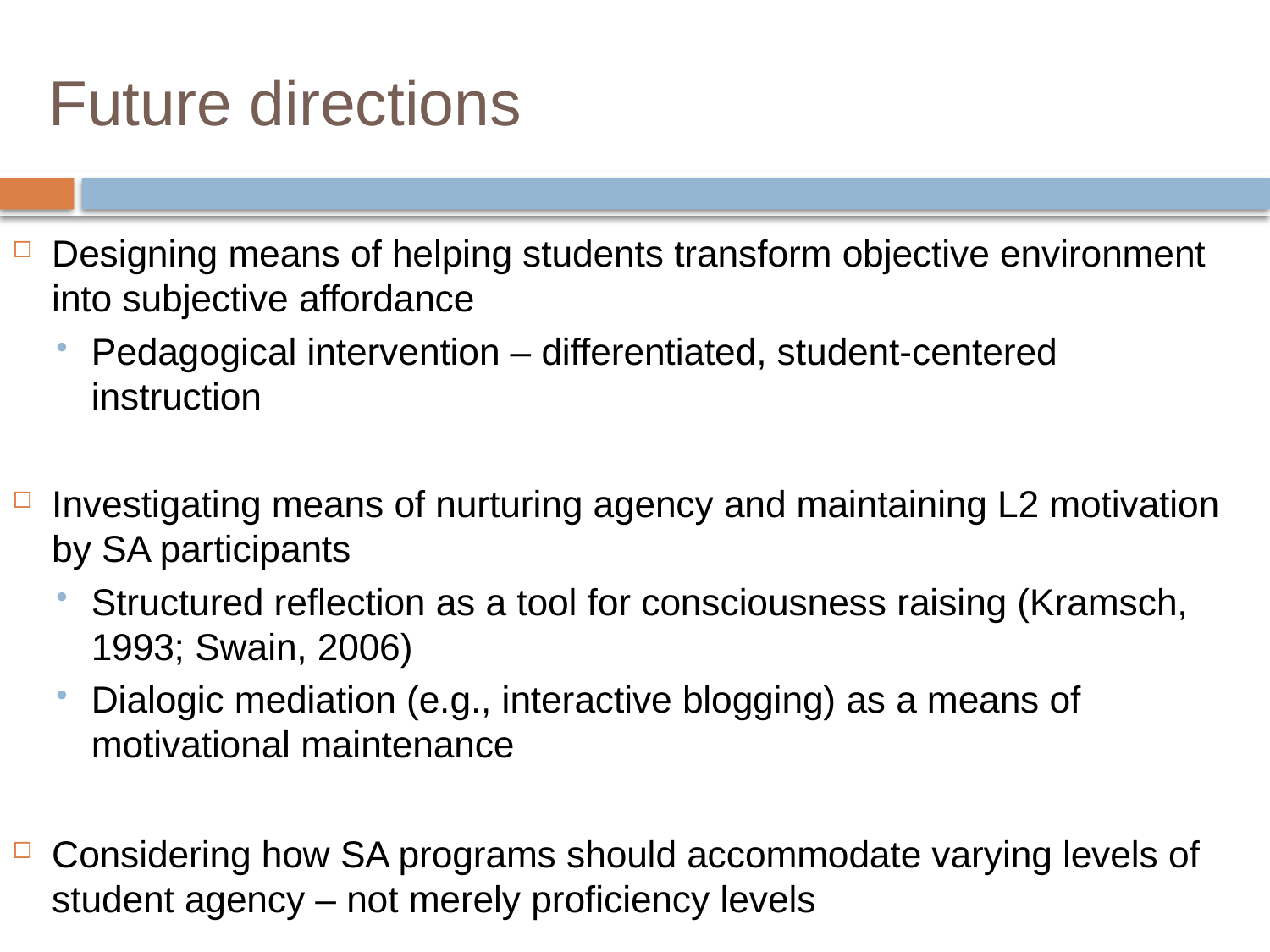

# Future directions
Designing means of helping students transform objective environment into subjective affordance
Pedagogical intervention – differentiated, student-centered instruction

Investigating means of nurturing agency and maintaining L2 motivation by SA participants
Structured reflection as a tool for consciousness raising (Kramsch, 1993; Swain, 2006)
Dialogic mediation (e.g., interactive blogging) as a means of motivational maintenance

Considering how SA programs should accommodate varying levels of student agency – not merely proficiency levels